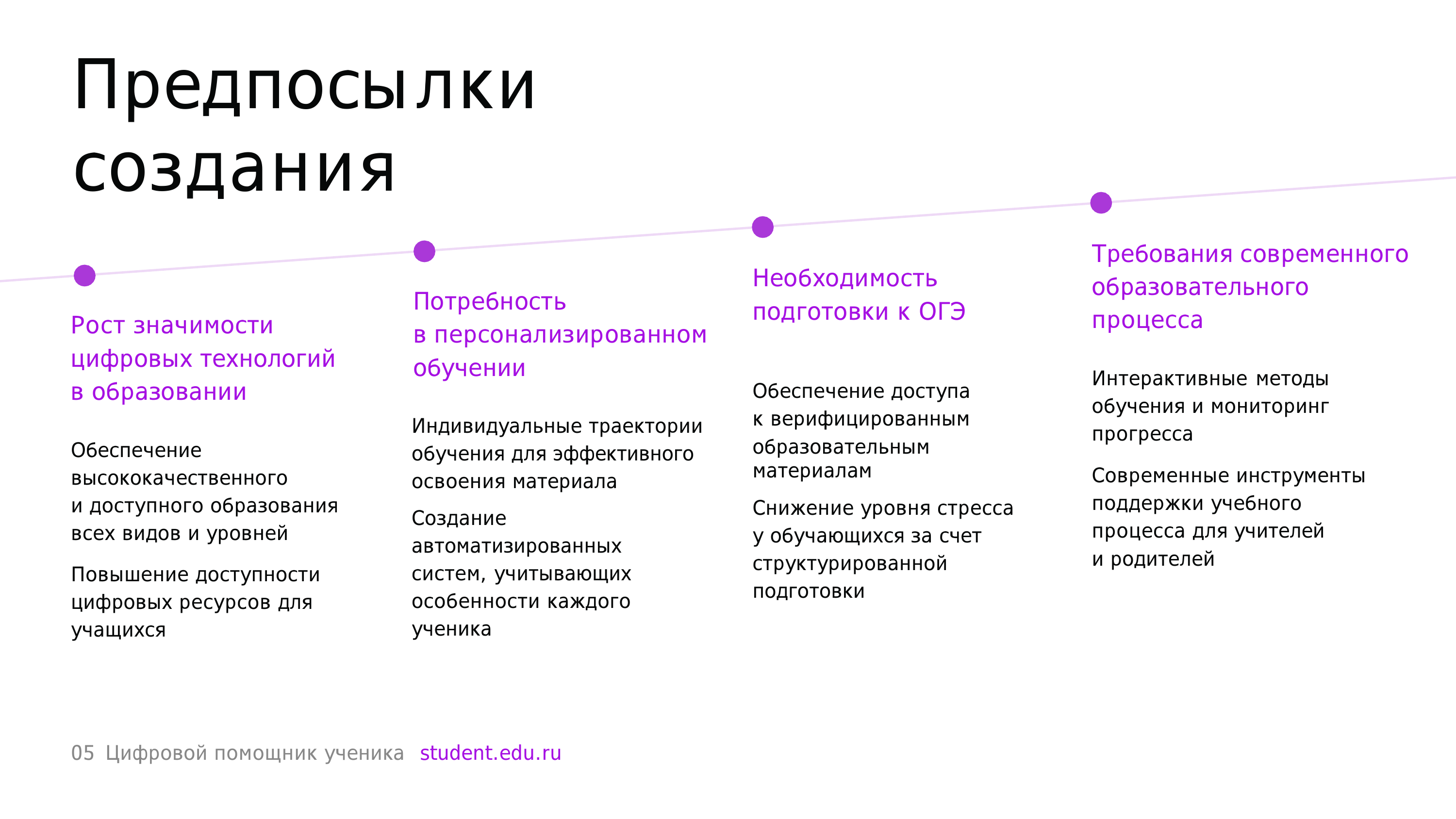

# Предпосылки создания

Требования современного образовательного процесса
Необходимость подготовки к ОГЭ
Потребность
в персонализированном обучении
Рост значимости цифровых технологий в образовании
Интерактивные методы обучения и мониторинг прогресса
Современные инструменты поддержки учебного процесса для учителей
и родителей
Обеспечение доступа к верифицированным
образовательным материалам
Снижение уровня стресса у обучающихся за счет структурированной подготовки
Индивидуальные траектории обучения для эффективного освоения материала
Создание автоматизированных систем, учитывающих особенности каждого ученика
Обеспечение высококачественного
и доступного образования всех видов и уровней
Повышение доступности цифровых ресурсов для учащихся
05 Цифровой помощник ученика
student.edu.ru